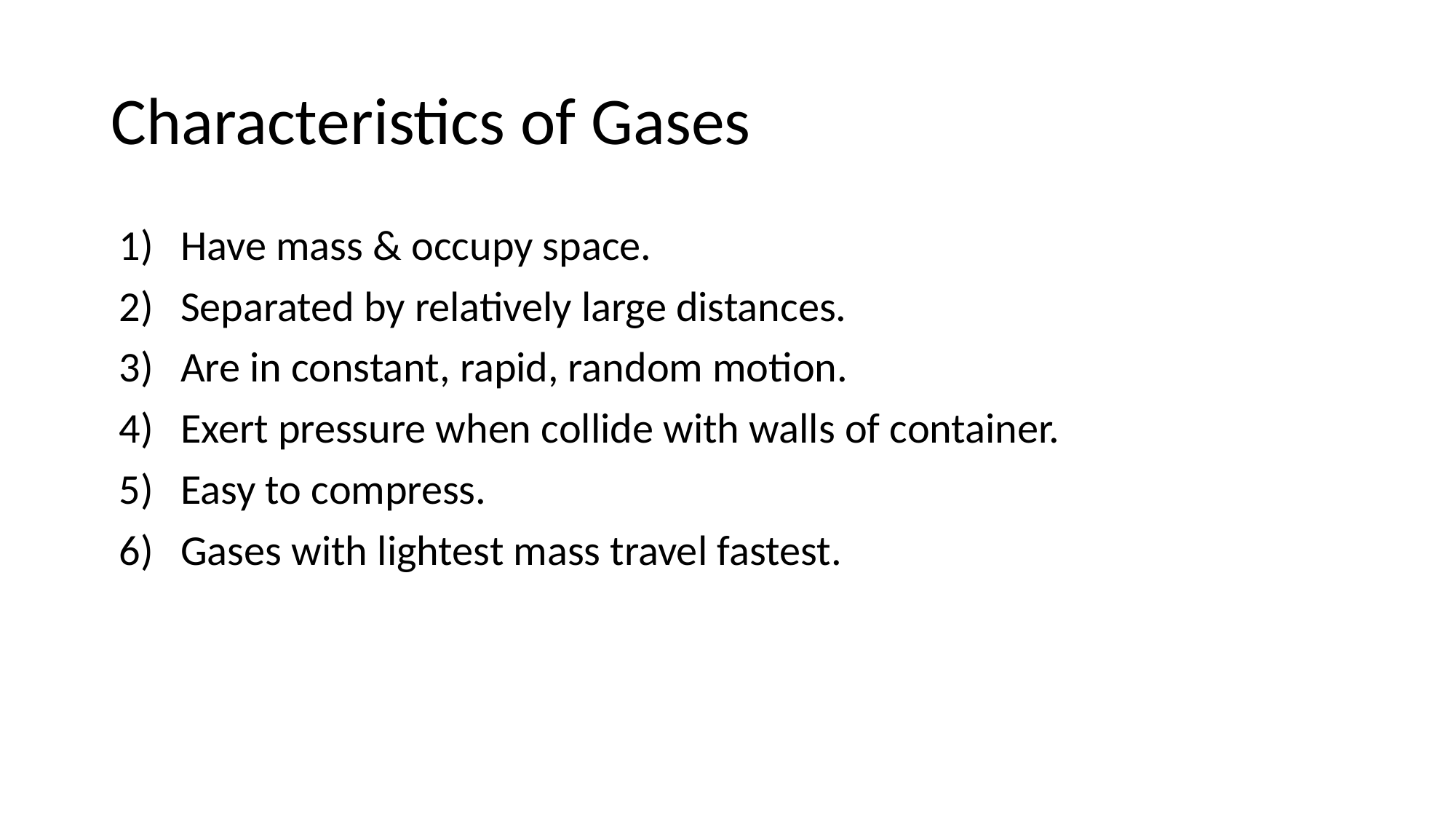

# Characteristics of Gases
Have mass & occupy space.
Separated by relatively large distances.
Are in constant, rapid, random motion.
Exert pressure when collide with walls of container.
Easy to compress.
Gases with lightest mass travel fastest.